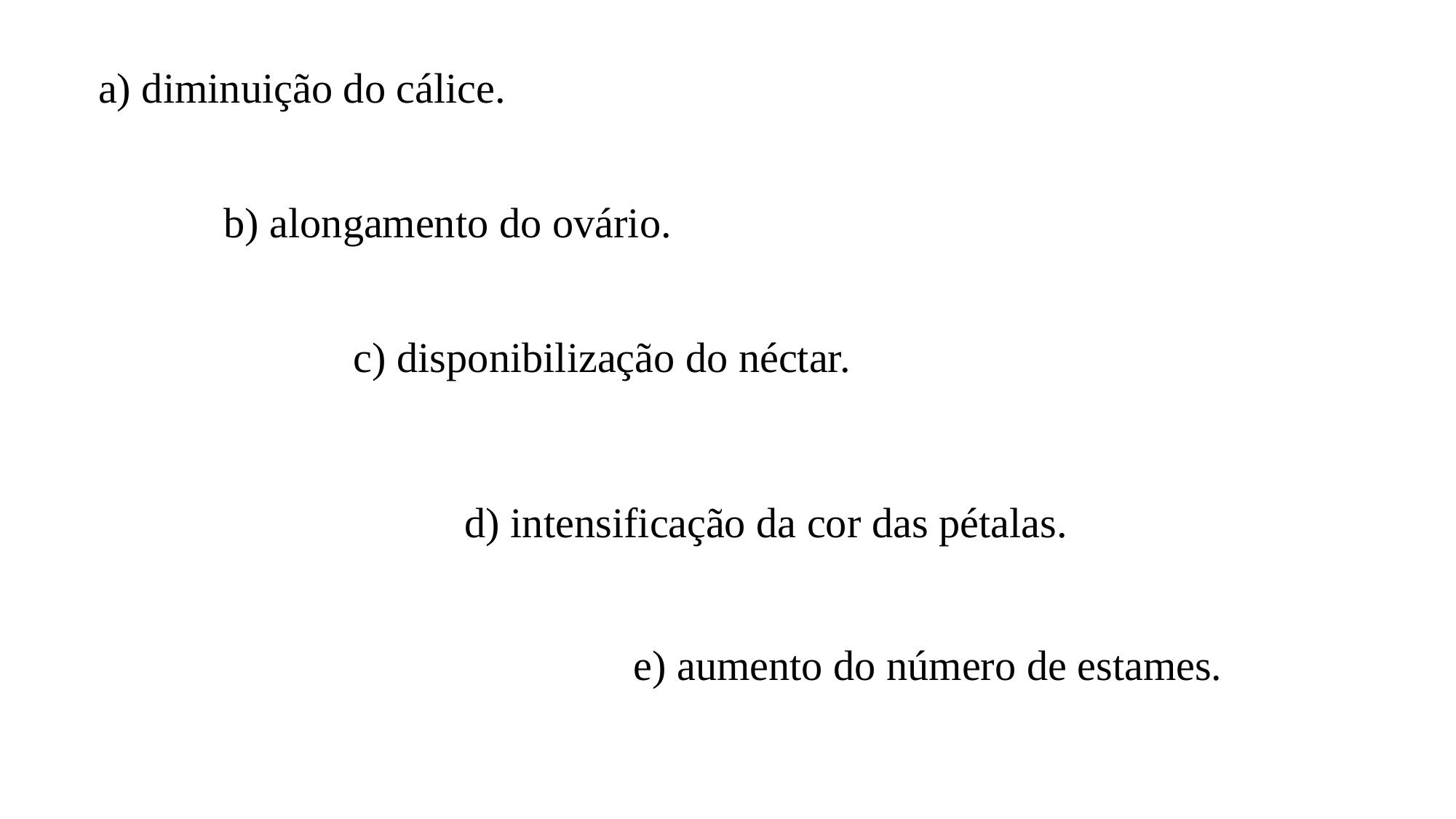

a) diminuição do cálice.
 b) alongamento do ovário.
 c) disponibilização do néctar.
 d) intensificação da cor das pétalas.
 e) aumento do número de estames.